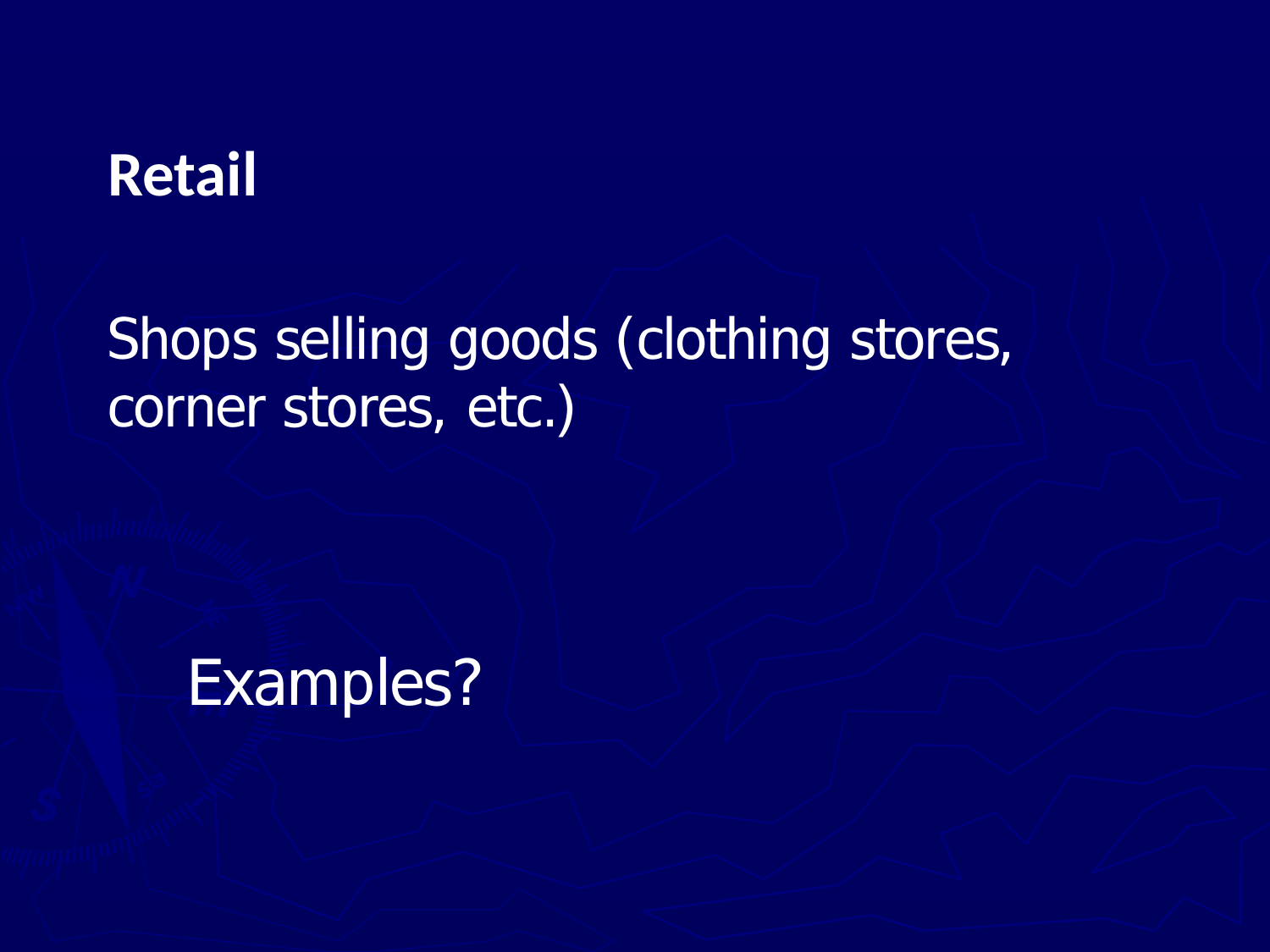

Retail
Shops selling goods (clothing stores, corner stores, etc.)
Examples?